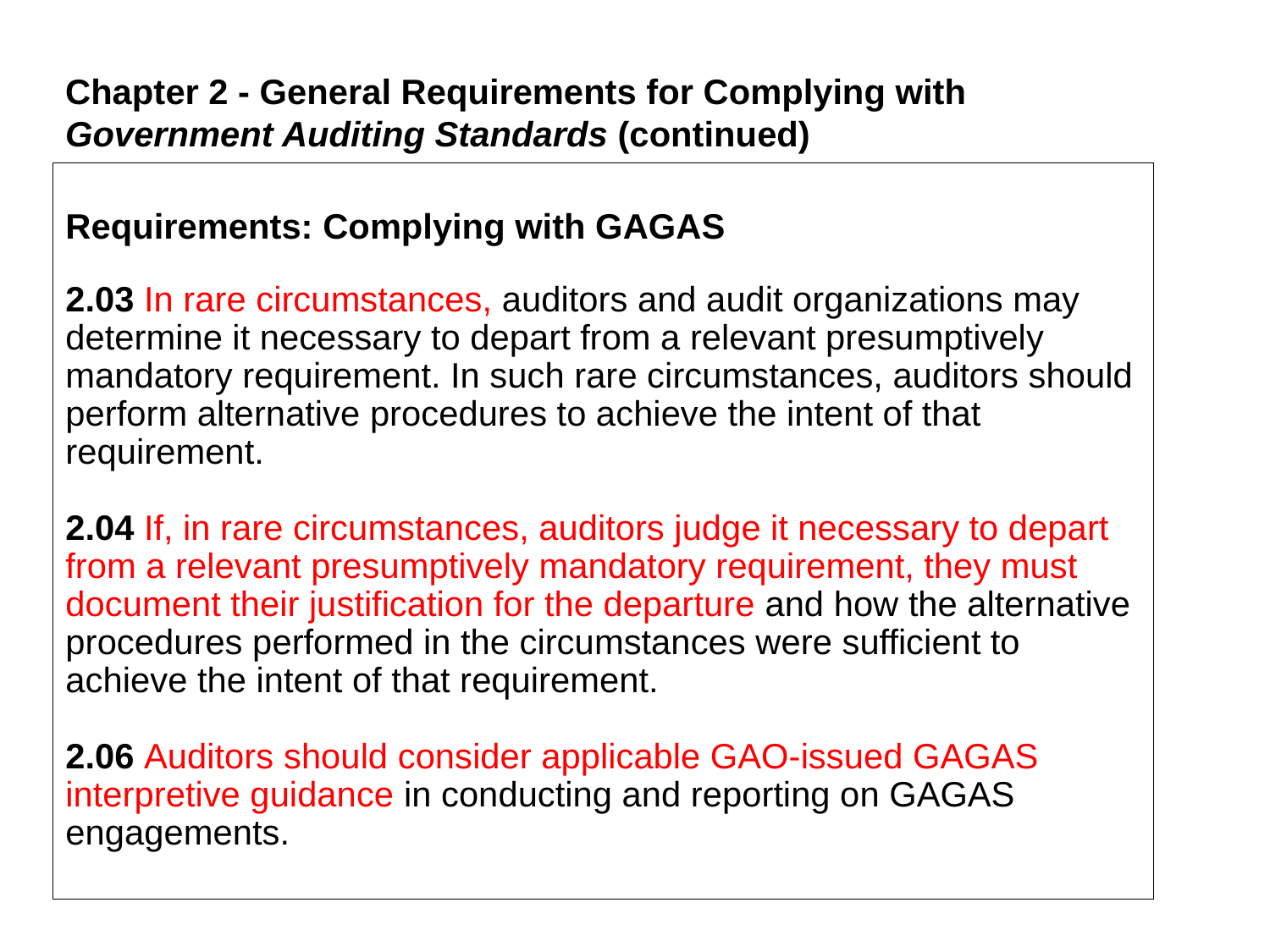

Chapter 2 - General Requirements for Complying with Government Auditing Standards (continued)
# Requirements: Complying with GAGAS 2.03 In rare circumstances, auditors and audit organizations may determine it necessary to depart from a relevant presumptively mandatory requirement. In such rare circumstances, auditors should perform alternative procedures to achieve the intent of that requirement. 2.04 If, in rare circumstances, auditors judge it necessary to depart from a relevant presumptively mandatory requirement, they must document their justification for the departure and how the alternative procedures performed in the circumstances were sufficient to achieve the intent of that requirement. 2.06 Auditors should consider applicable GAO-issued GAGAS interpretive guidance in conducting and reporting on GAGAS engagements.